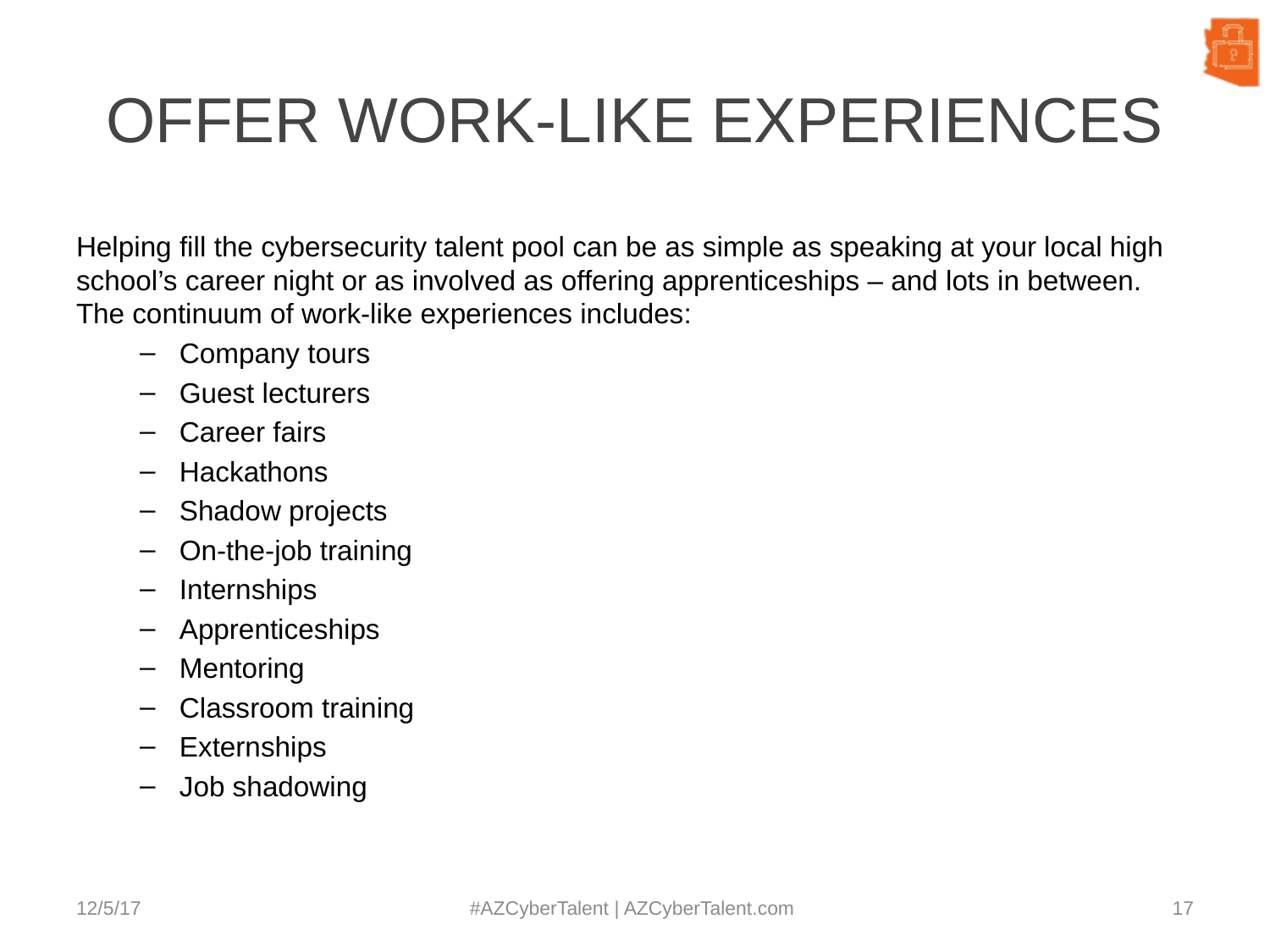

# OFFER WORK-LIKE EXPERIENCES
Helping fill the cybersecurity talent pool can be as simple as speaking at your local high school’s career night or as involved as offering apprenticeships – and lots in between. The continuum of work-like experiences includes:
Company tours
Guest lecturers
Career fairs
Hackathons
Shadow projects
On-the-job training
Internships
Apprenticeships
Mentoring
Classroom training
Externships
Job shadowing

12/5/17
#AZCyberTalent | AZCyberTalent.com
17